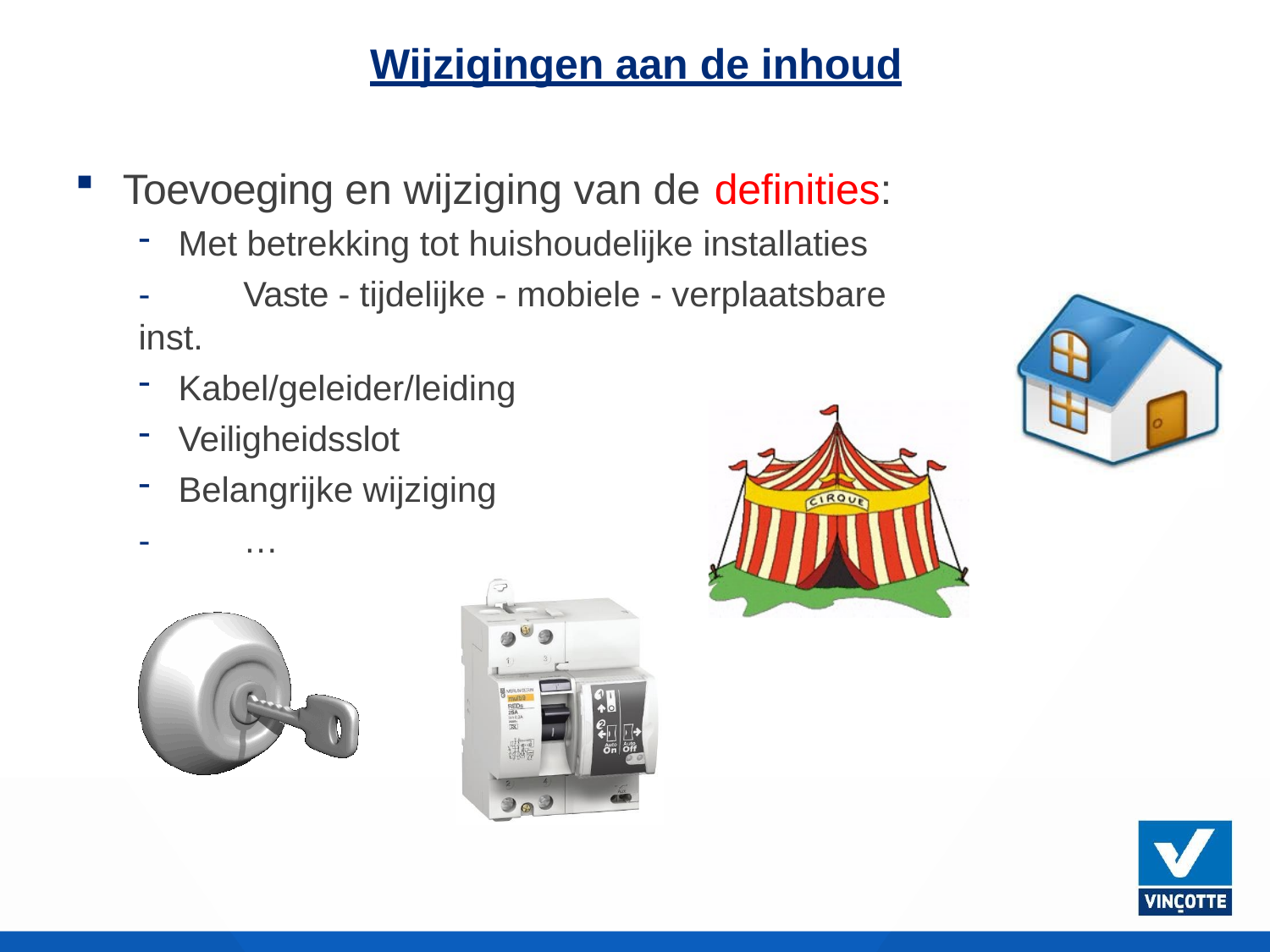

# Wijzigingen aan de inhoud
Toevoeging en wijziging van de definities:
Met betrekking tot huishoudelijke installaties
-	Vaste - tijdelijke - mobiele - verplaatsbare inst.
Kabel/geleider/leiding
Veiligheidsslot
Belangrijke wijziging
-	…